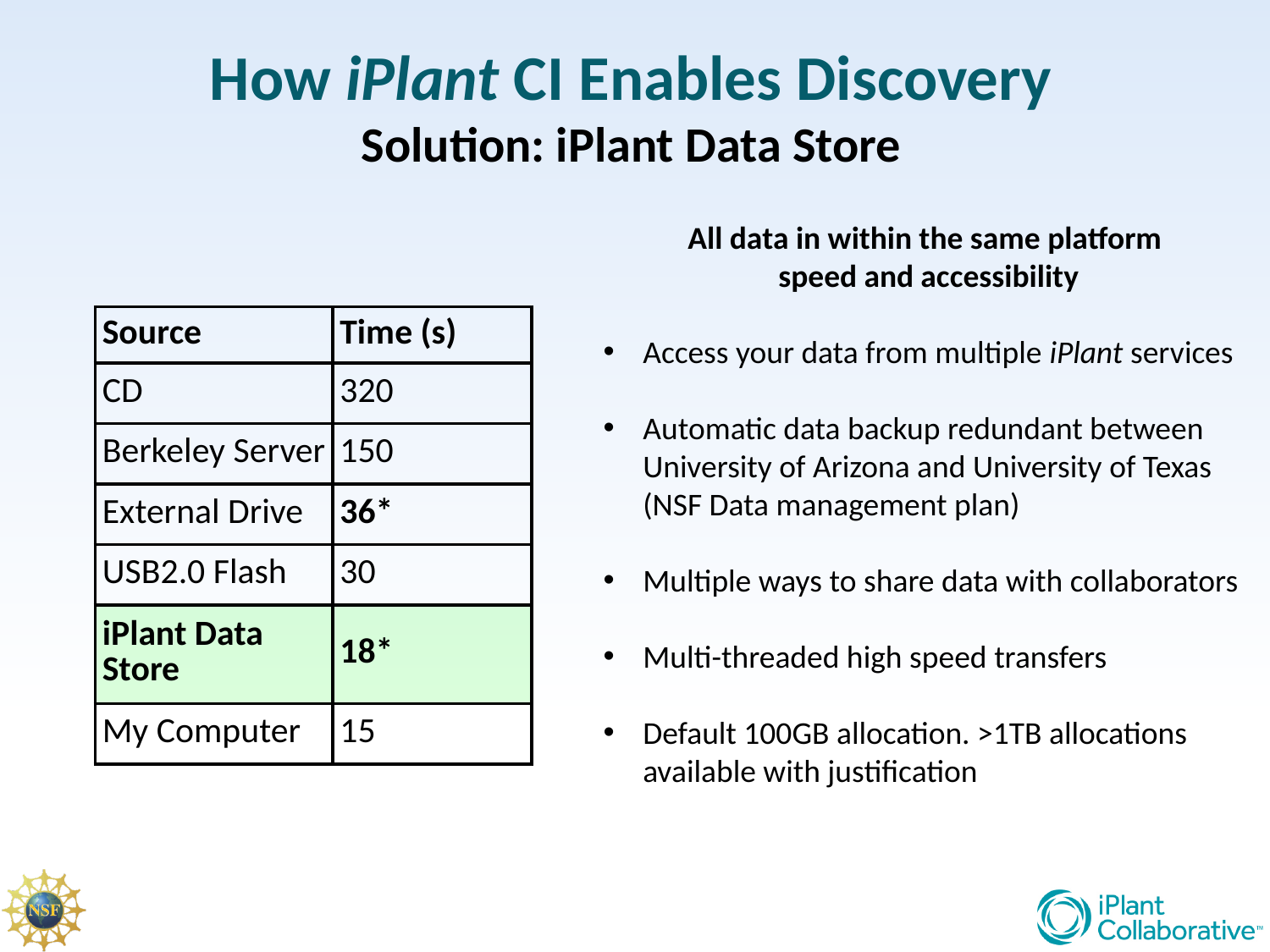

How iPlant CI Enables Discovery
Solution: iPlant Data Store
All data in within the same platform
speed and accessibility

Access your data from multiple iPlant services

Automatic data backup redundant between University of Arizona and University of Texas  (NSF Data management plan)

Multiple ways to share data with collaborators

Multi-threaded high speed transfers

Default 100GB allocation. >1TB allocations available with justification
| Source | Time (s) |
| --- | --- |
| CD | 320 |
| Berkeley Server | 150 |
| External Drive | 36\* |
| USB2.0 Flash | 30 |
| iPlant Data Store | 18\* |
| My Computer | 15 |